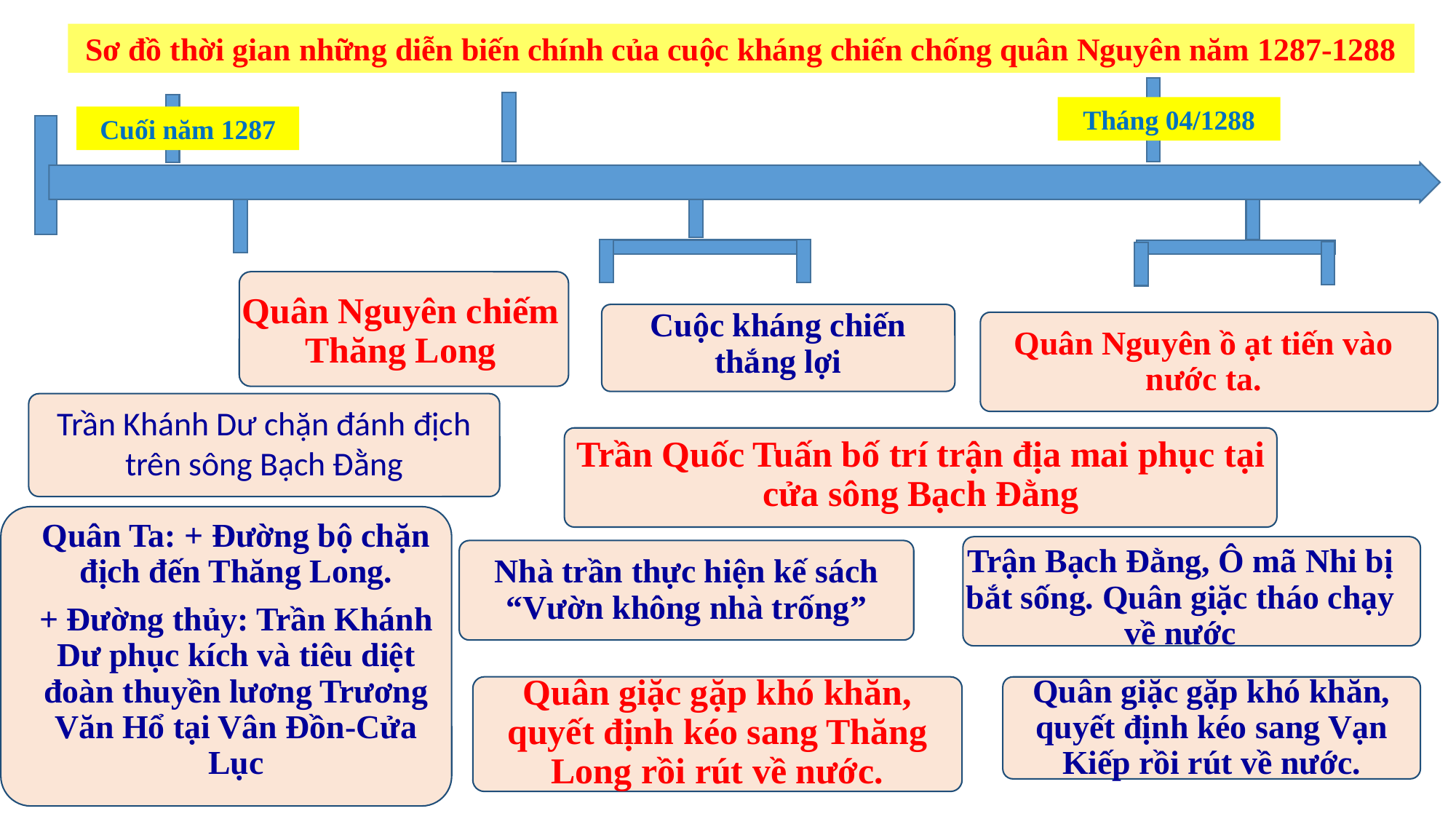

Sơ đồ thời gian những diễn biến chính của cuộc kháng chiến chống quân Nguyên năm 1287-1288

Tháng 04/1288

Cuối năm 1287

Quân Nguyên chiếm Thăng Long
Cuộc kháng chiến thắng lợi

Quân Nguyên ồ ạt tiến vào nước ta.
Trần Khánh Dư chặn đánh địch trên sông Bạch Đằng

Trần Quốc Tuấn bố trí trận địa mai phục tại cửa sông Bạch Đằng
Quân Ta: + Đường bộ chặn địch đến Thăng Long.
+ Đường thủy: Trần Khánh Dư phục kích và tiêu diệt đoàn thuyền lương Trương Văn Hổ tại Vân Đồn-Cửa Lục

Trận Bạch Đằng, Ô mã Nhi bị bắt sống. Quân giặc tháo chạy về nước

Nhà trần thực hiện kế sách “Vườn không nhà trống”

Quân giặc gặp khó khăn, quyết định kéo sang Thăng Long rồi rút về nước.

Quân giặc gặp khó khăn, quyết định kéo sang Vạn Kiếp rồi rút về nước.